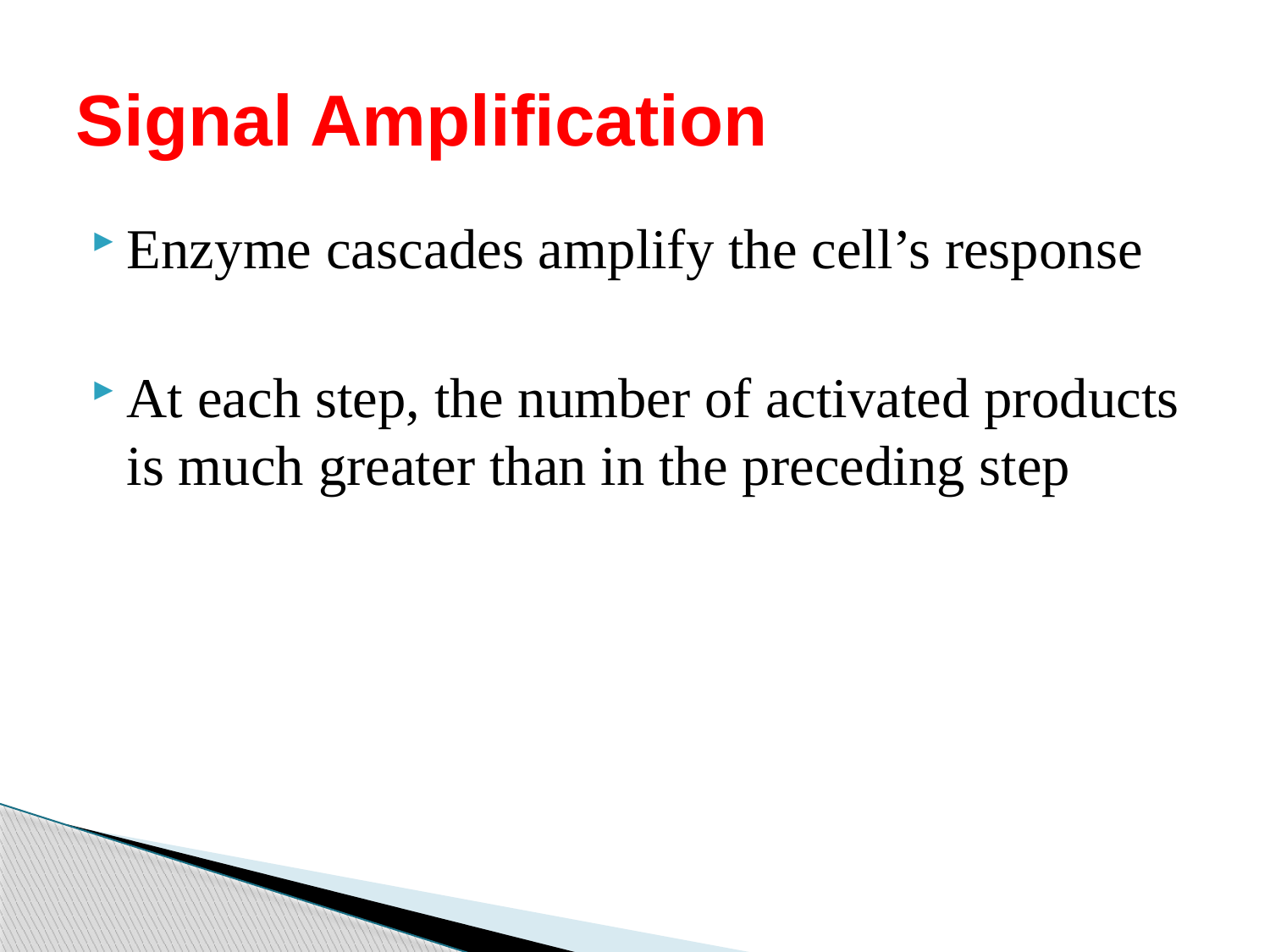

# Signal Amplification
Enzyme cascades amplify the cell’s response

At each step, the number of activated products is much greater than in the preceding step